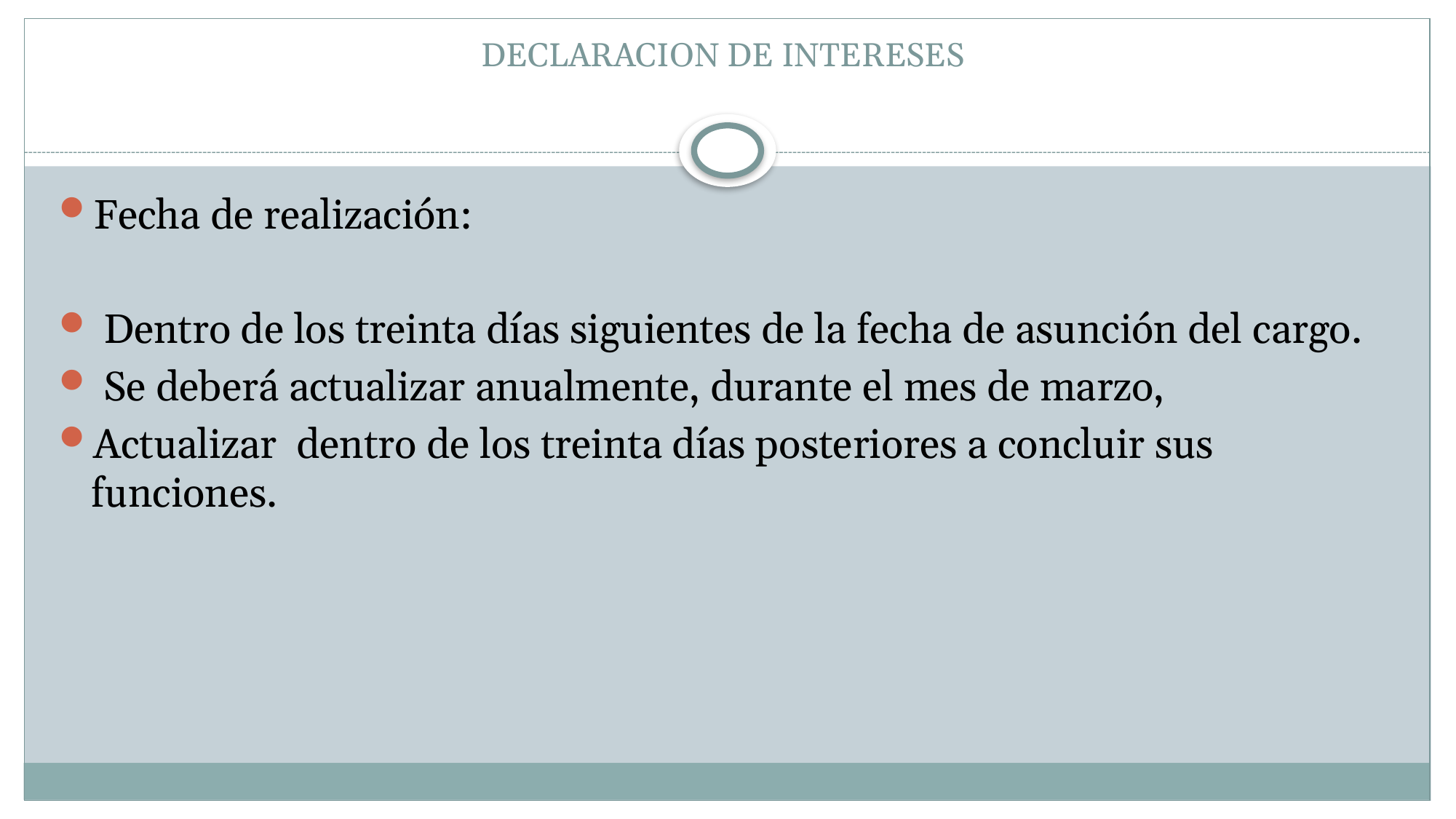

# DECLARACION DE INTERESES
Fecha de realización:

 Dentro de los treinta días siguientes de la fecha de asunción del cargo.
 Se deberá actualizar anualmente, durante el mes de marzo,
Actualizar  dentro de los treinta días posteriores a concluir sus funciones.